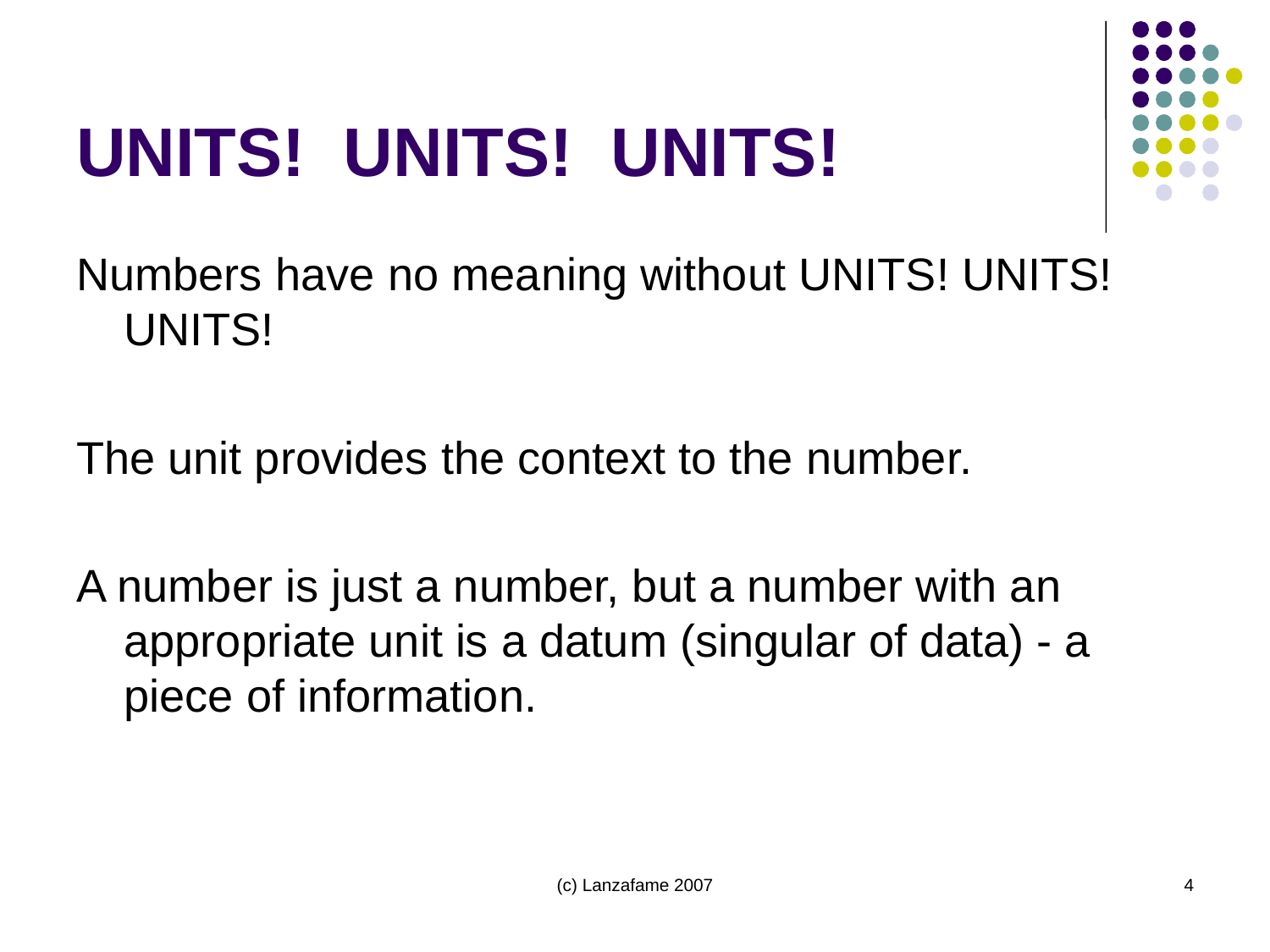

# UNITS!  UNITS!  UNITS!
Numbers have no meaning without UNITS! UNITS! UNITS!

The unit provides the context to the number.

A number is just a number, but a number with an appropriate unit is a datum (singular of data) - a piece of information.

(c) Lanzafame 2007
4